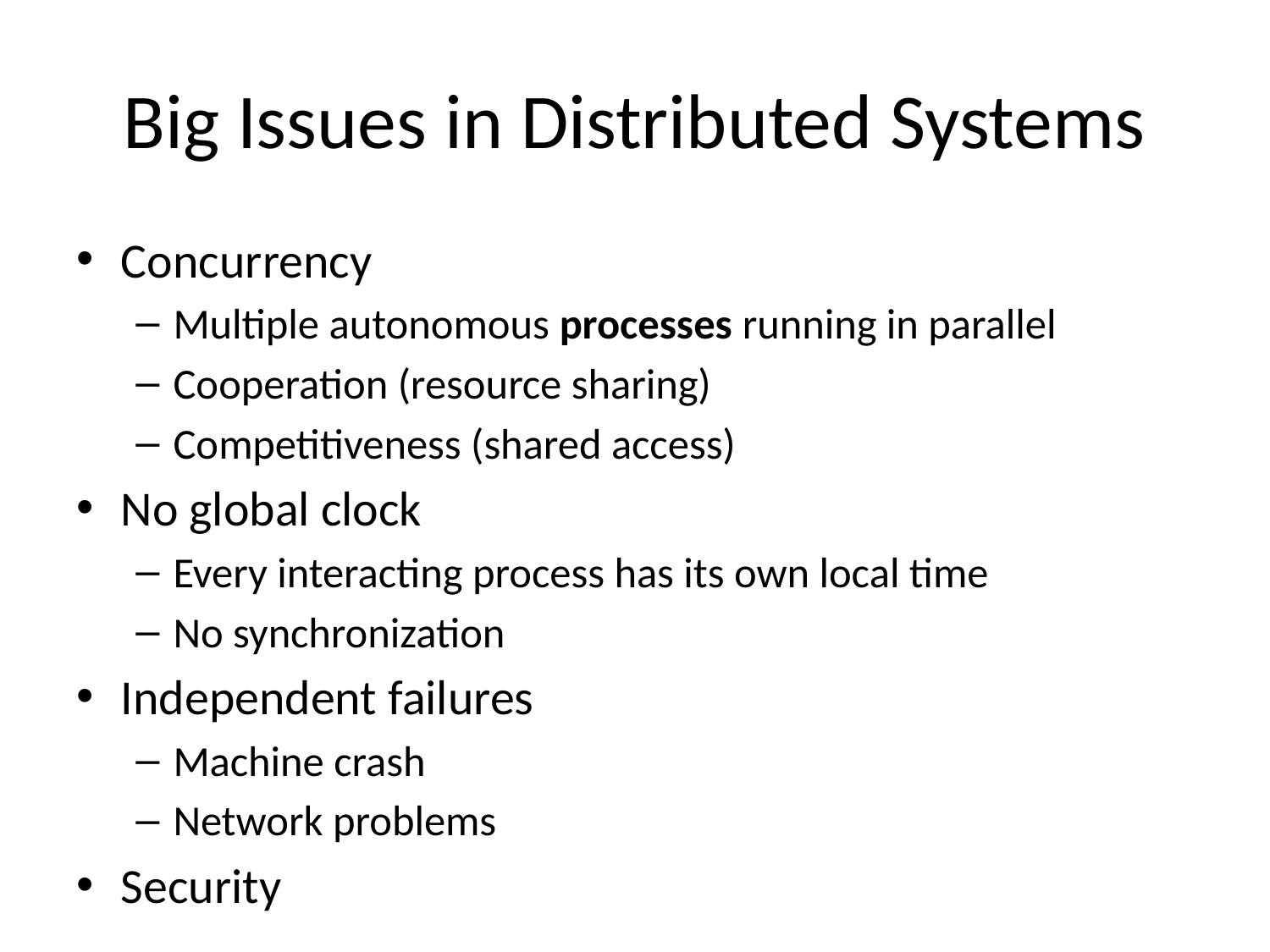

# Big Issues in Distributed Systems
Concurrency
Multiple autonomous processes running in parallel
Cooperation (resource sharing)
Competitiveness (shared access)
No global clock
Every interacting process has its own local time
No synchronization
Independent failures
Machine crash
Network problems
Security